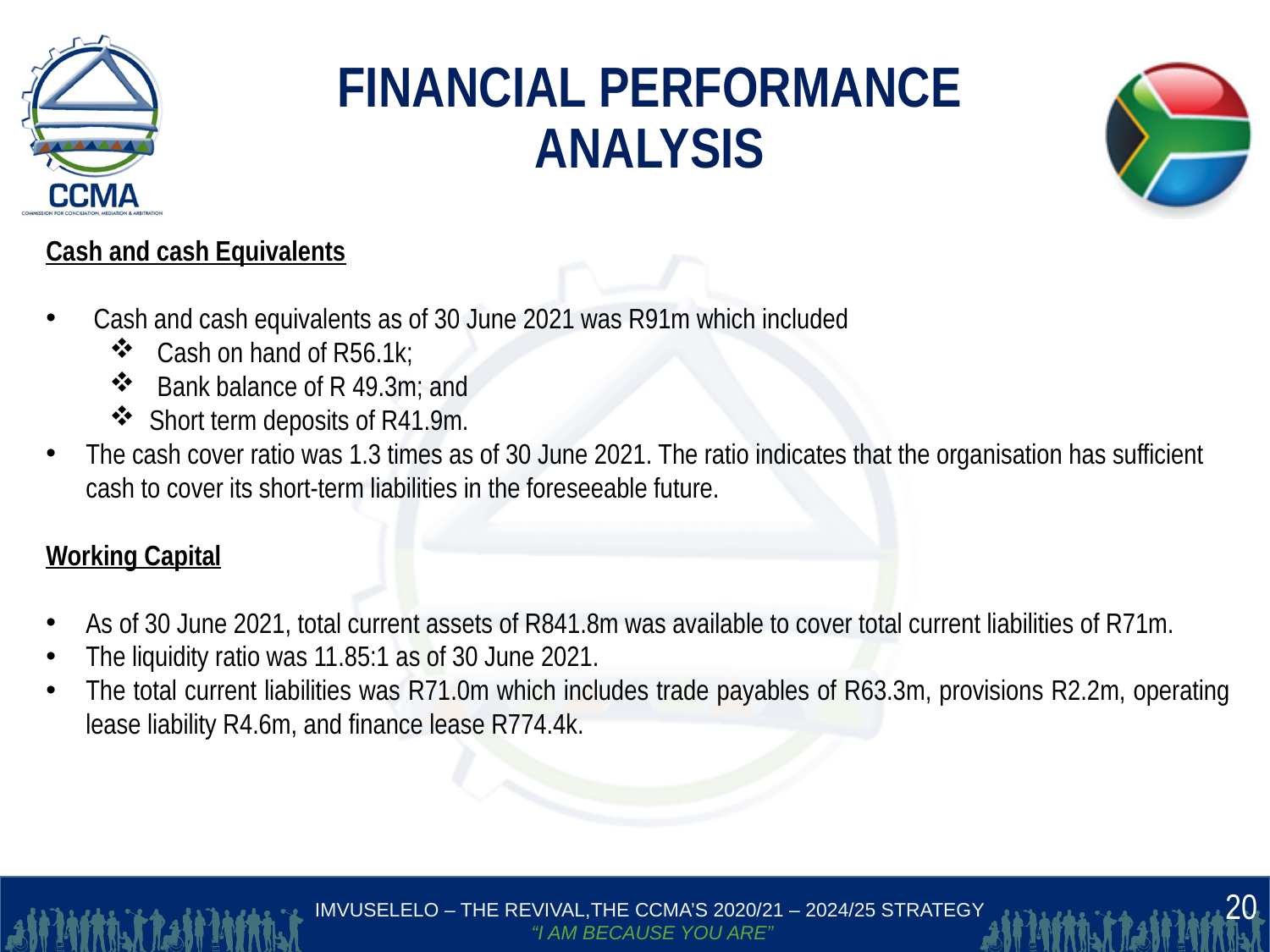

# FINANCIAL PERFORMANCE ANALYSIS
Cash and cash Equivalents

Cash and cash equivalents as of 30 June 2021 was R91m which included
Cash on hand of R56.1k;
Bank balance of R 49.3m; and
Short term deposits of R41.9m.
The cash cover ratio was 1.3 times as of 30 June 2021. The ratio indicates that the organisation has sufficient cash to cover its short-term liabilities in the foreseeable future.

Working Capital

As of 30 June 2021, total current assets of R841.8m was available to cover total current liabilities of R71m.
The liquidity ratio was 11.85:1 as of 30 June 2021.
The total current liabilities was R71.0m which includes trade payables of R63.3m, provisions R2.2m, operating lease liability R4.6m, and finance lease R774.4k.
20